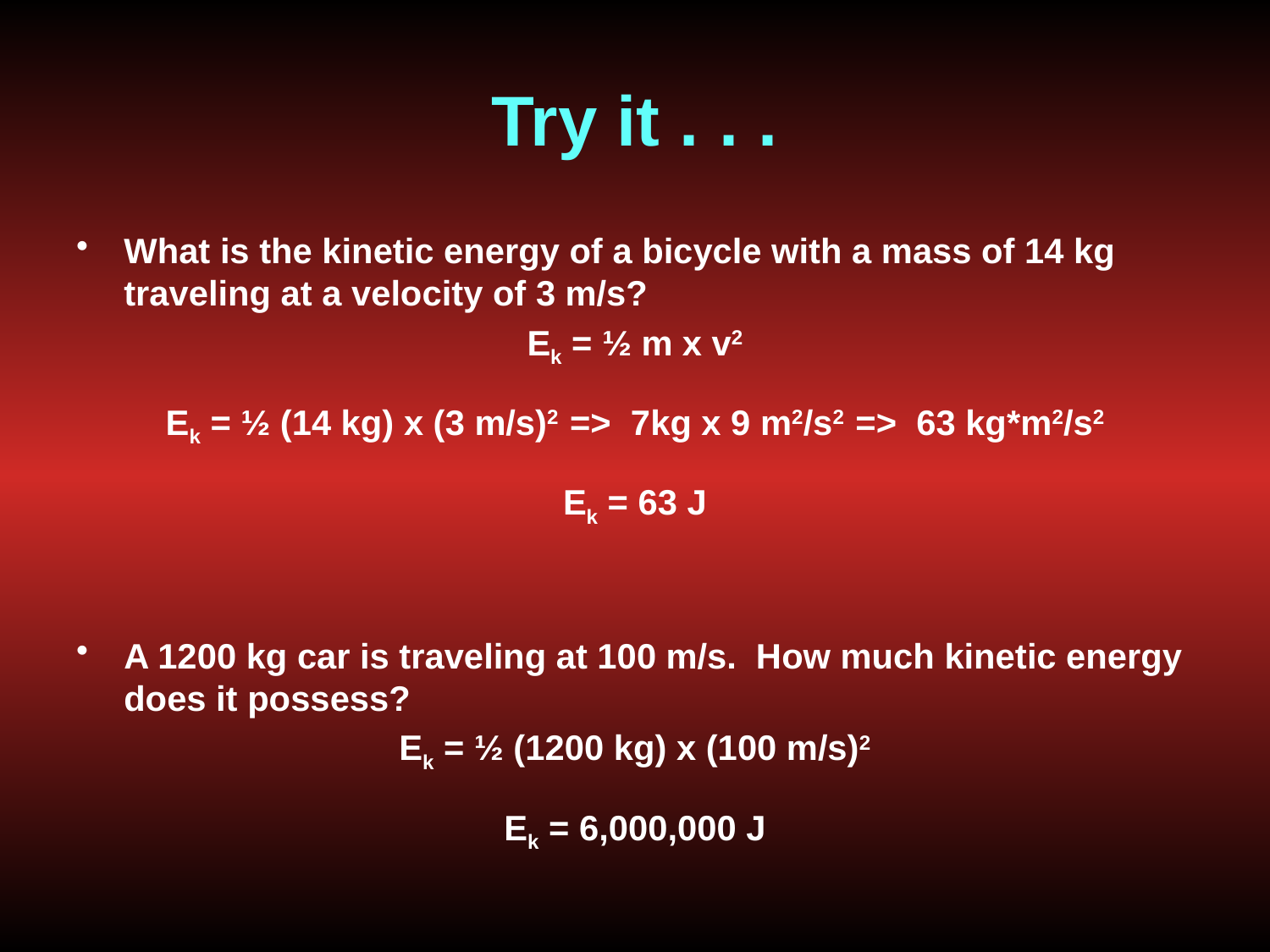

# Try it . . .
What is the kinetic energy of a bicycle with a mass of 14 kg traveling at a velocity of 3 m/s?
Ek = ½ m x v2

Ek = ½ (14 kg) x (3 m/s)2  =>  7kg x 9 m2/s2  =>  63 kg*m2/s2

Ek = 63 J

A 1200 kg car is traveling at 100 m/s.  How much kinetic energy does it possess?
Ek = ½ (1200 kg) x (100 m/s)2

Ek = 6,000,000 J